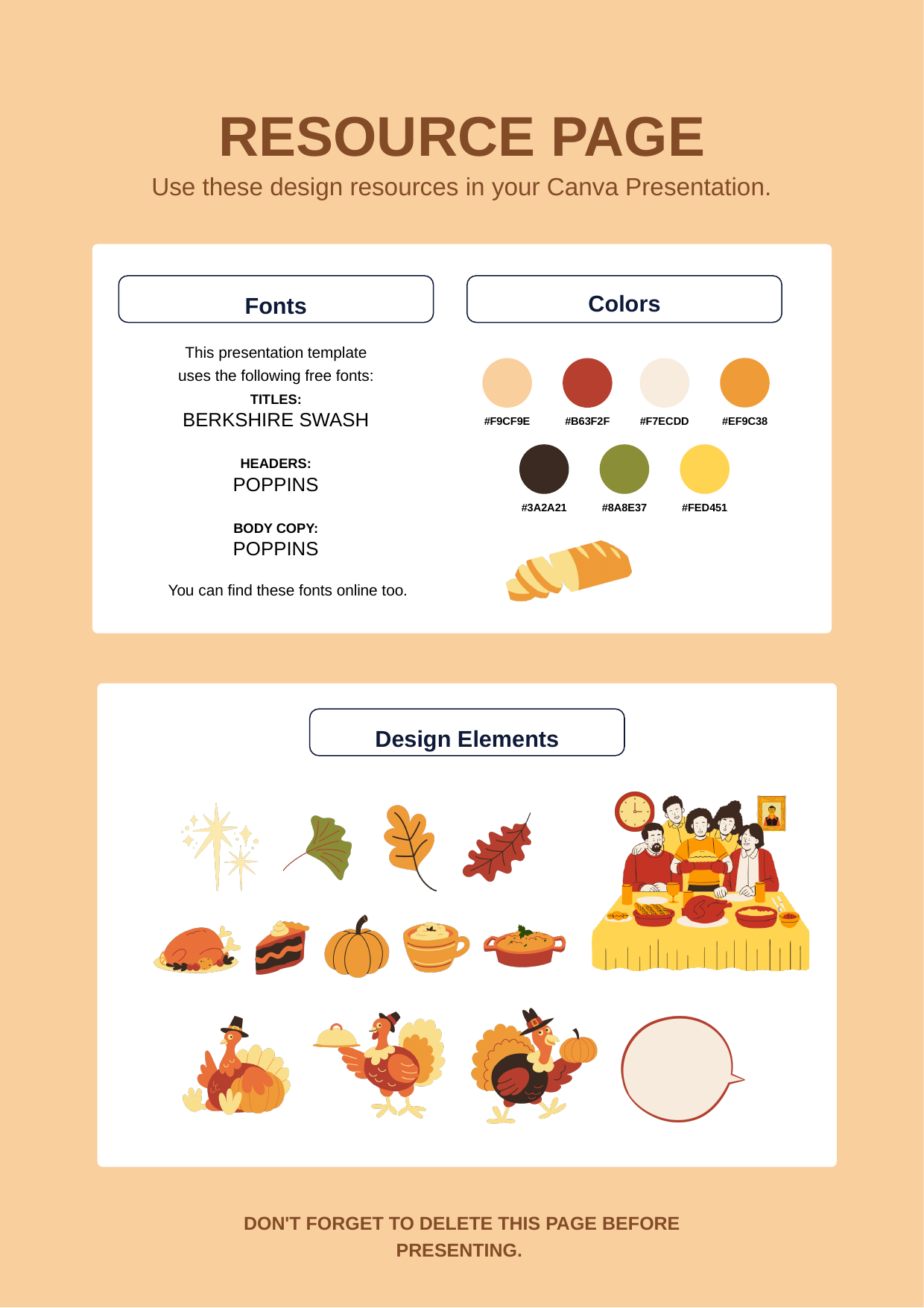

RESOURCE PAGE
Use these design resources in your Canva Presentation.

Colors
Fonts
This presentation template
uses the following free fonts:

#EF9C38

#F9CF9E

#B63F2F

#F7ECDD
TITLES:
BERKSHIRE SWASH

HEADERS:
POPPINS

BODY COPY:
POPPINS

#3A2A21

#8A8E37

#FED451

You can find these fonts online too.

Design Elements

DON'T FORGET TO DELETE THIS PAGE BEFORE PRESENTING.